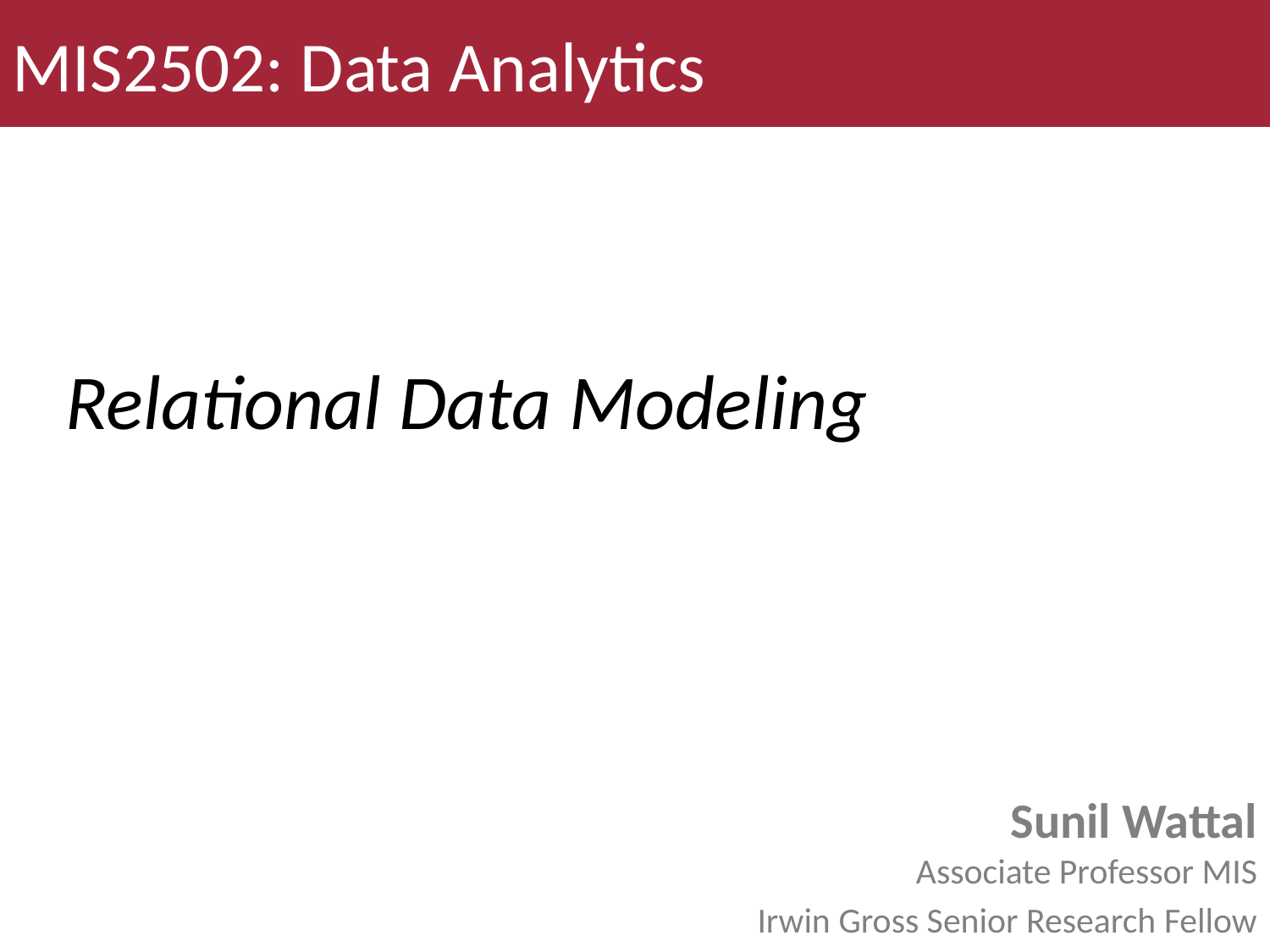

MIS2502: Data Analytics
# Relational Data Modeling
Sunil Wattal
Associate Professor MIS
Irwin Gross Senior Research Fellow